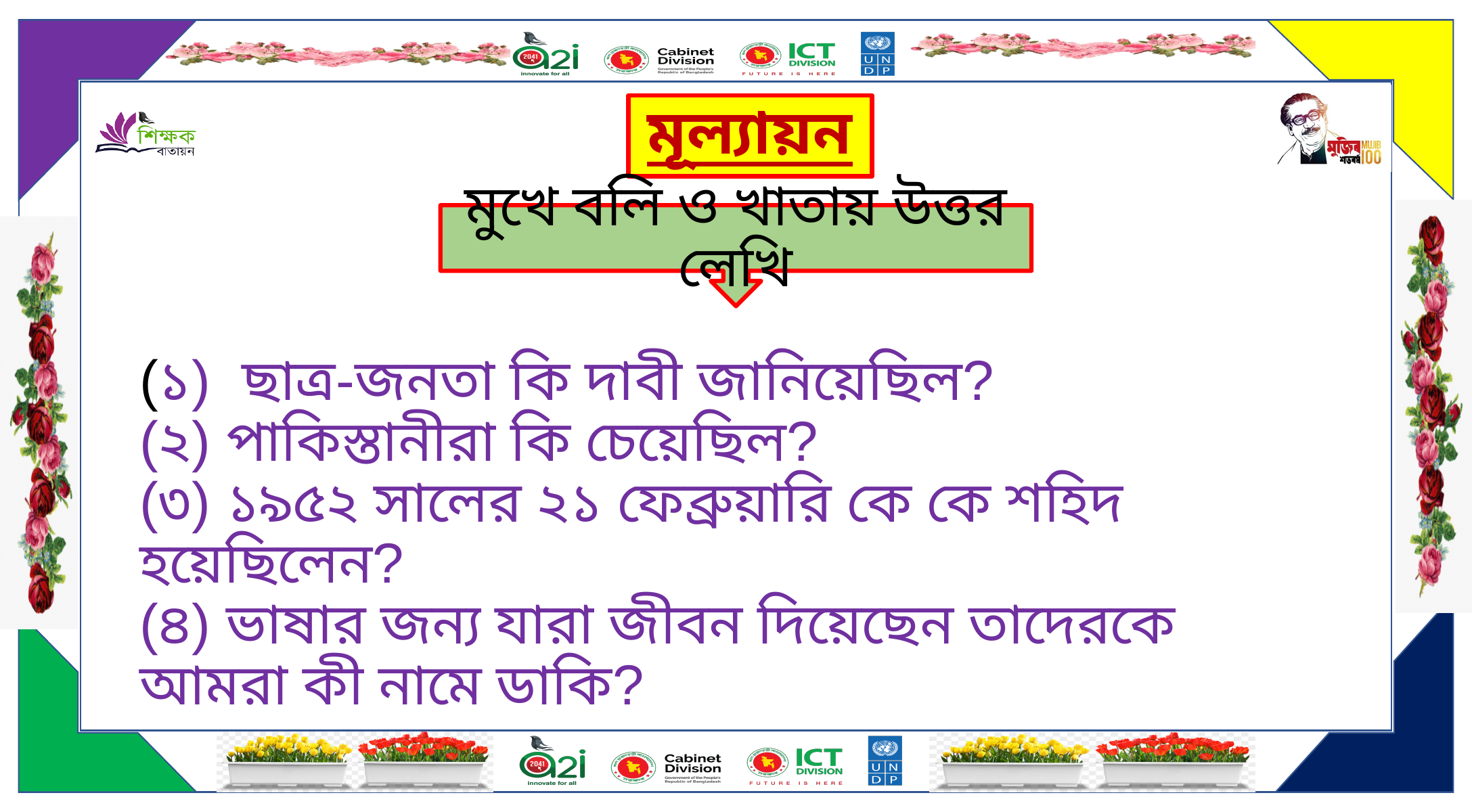

# মূল্যায়ন
মুখে বলি ও খাতায় উত্তর লেখি
(১)  ছাত্র-জনতা কি দাবী জানিয়েছিল?
(২) পাকিস্তানীরা কি চেয়েছিল?
(৩) ১৯৫২ সালের ২১ ফেব্রুয়ারি কে কে শহিদ হয়েছিলেন?
(৪) ভাষার জন্য যারা জীবন দিয়েছেন তাদেরকে আমরা কী নামে ডাকি?